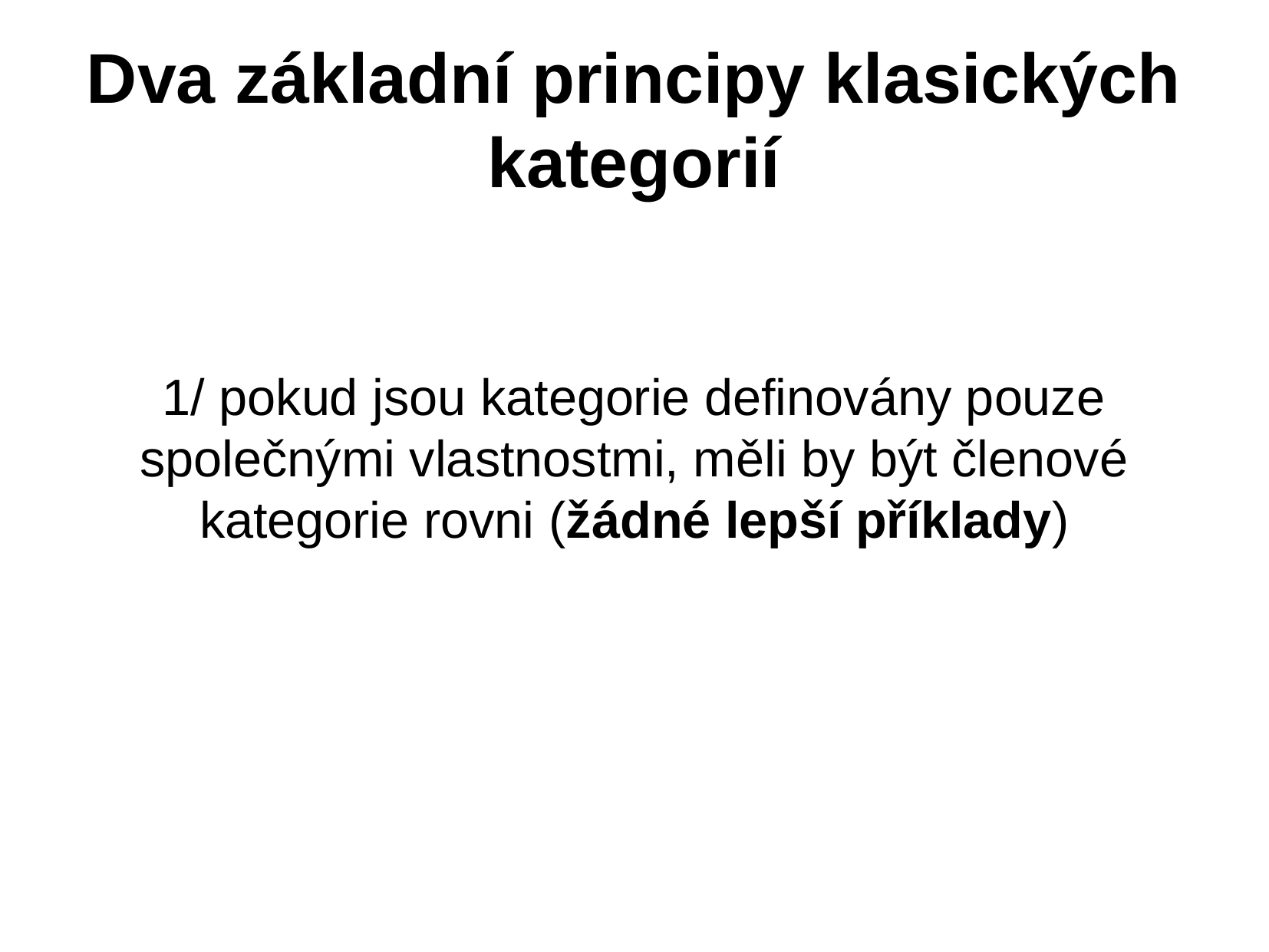

Dva základní principy klasických kategorií
1/ pokud jsou kategorie definovány pouze společnými vlastnostmi, měli by být členové kategorie rovni (žádné lepší příklady)